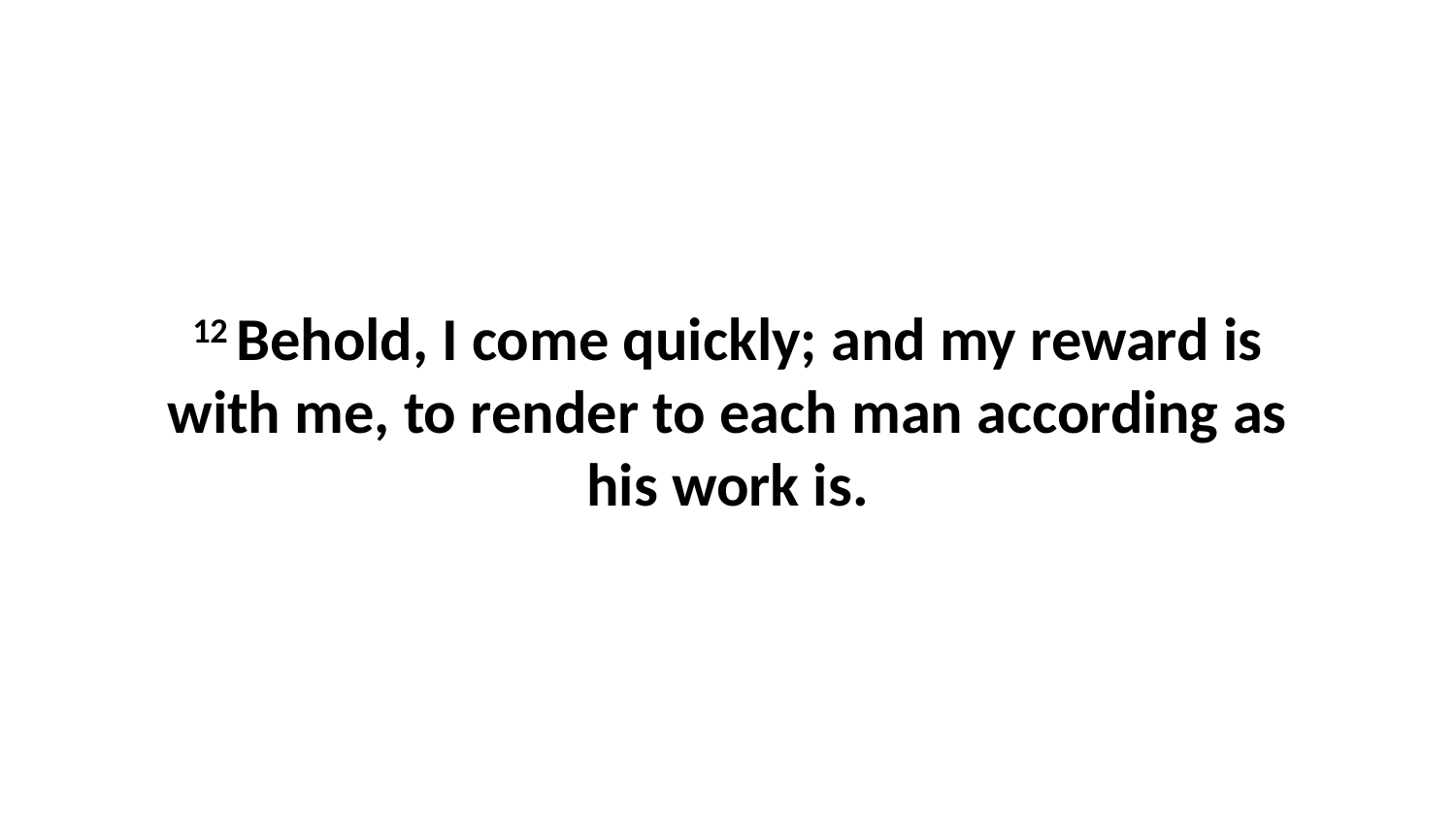

12 Behold, I come quickly; and my reward is with me, to render to each man according as his work is.